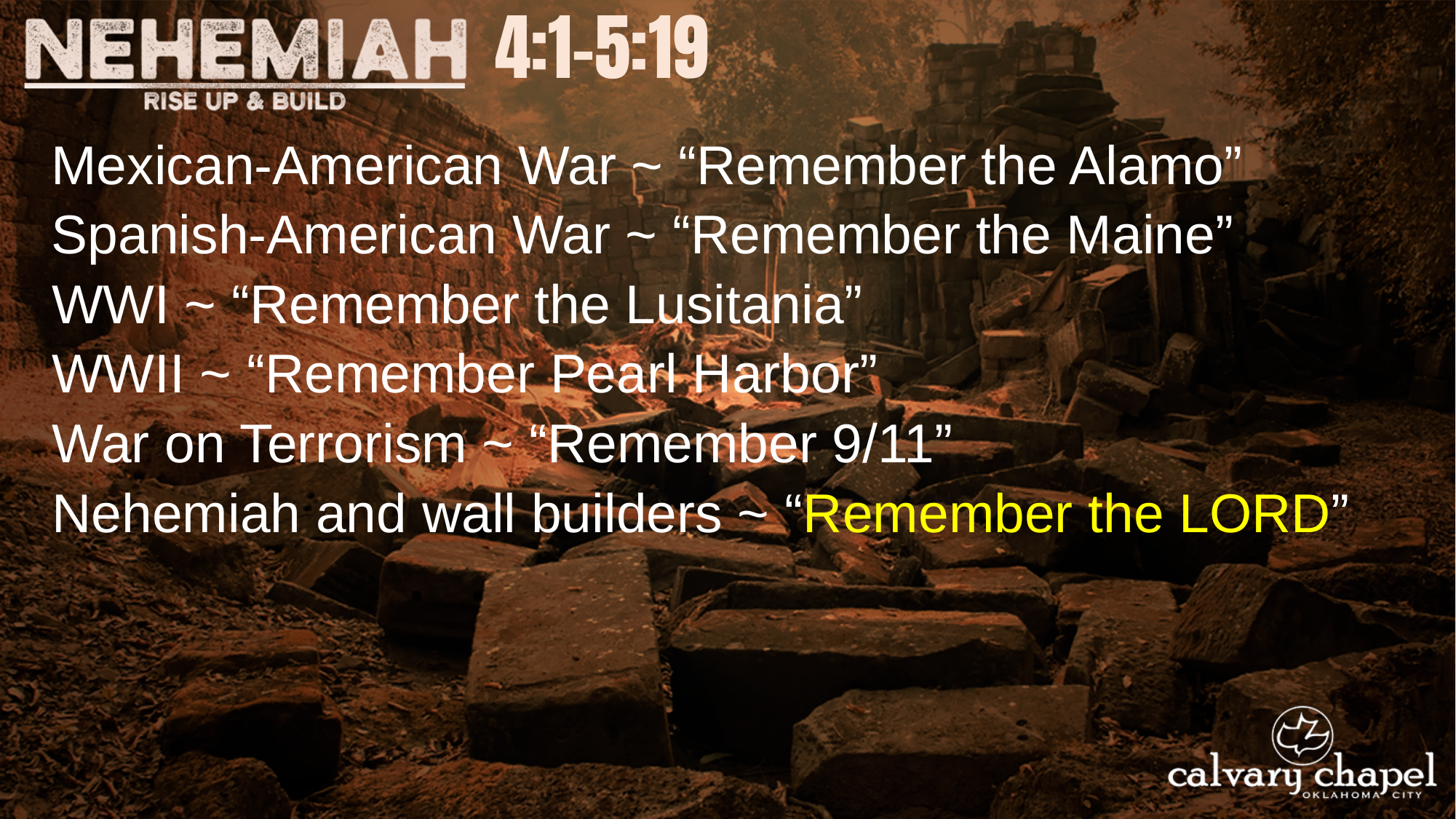

4:1-5:19
Mexican-American War ~ “Remember the Alamo”
Spanish-American War ~ “Remember the Maine”
WWI ~ “Remember the Lusitania”
WWII ~ “Remember Pearl Harbor”
War on Terrorism ~ “Remember 9/11”
Nehemiah and wall builders ~ “Remember the LORD”